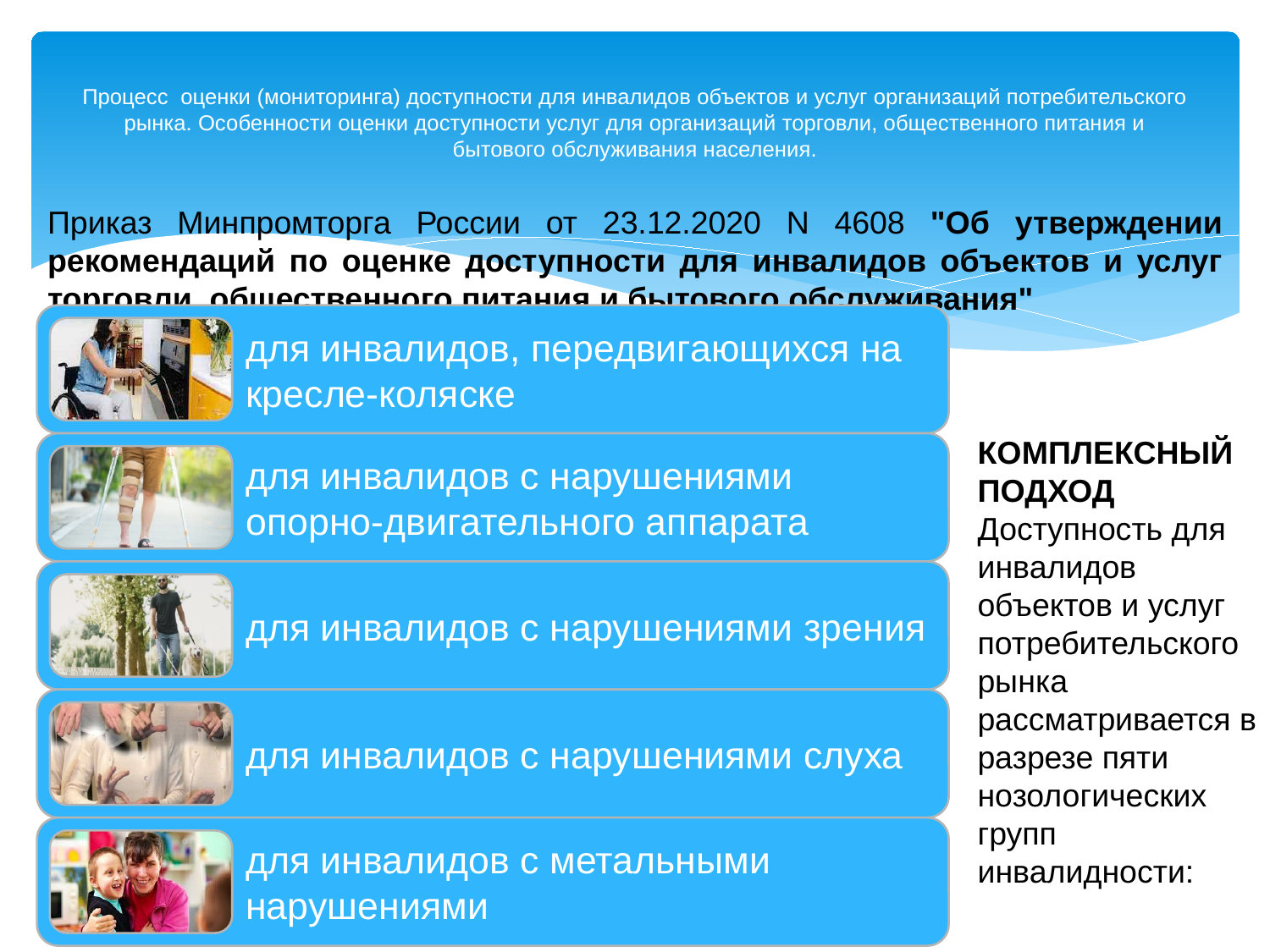

# Процесс  оценки (мониторинга) доступности для инвалидов объектов и услуг организаций потребительского рынка. Особенности оценки доступности услуг для организаций торговли, общественного питания и бытового обслуживания населения.
Приказ Минпромторга России от 23.12.2020 N 4608 "Об утверждении рекомендаций по оценке доступности для инвалидов объектов и услуг торговли, общественного питания и бытового обслуживания"
для инвалидов, передвигающихся на кресле-коляске
для инвалидов с нарушениями опорно-двигательного аппарата
для инвалидов с нарушениями зрения
для инвалидов с метальными нарушениями
для инвалидов с нарушениями слуха
КОМПЛЕКСНЫЙ ПОДХОД
Доступность для инвалидов объектов и услуг потребительского рынка рассматривается в разрезе пяти нозологических групп инвалидности: